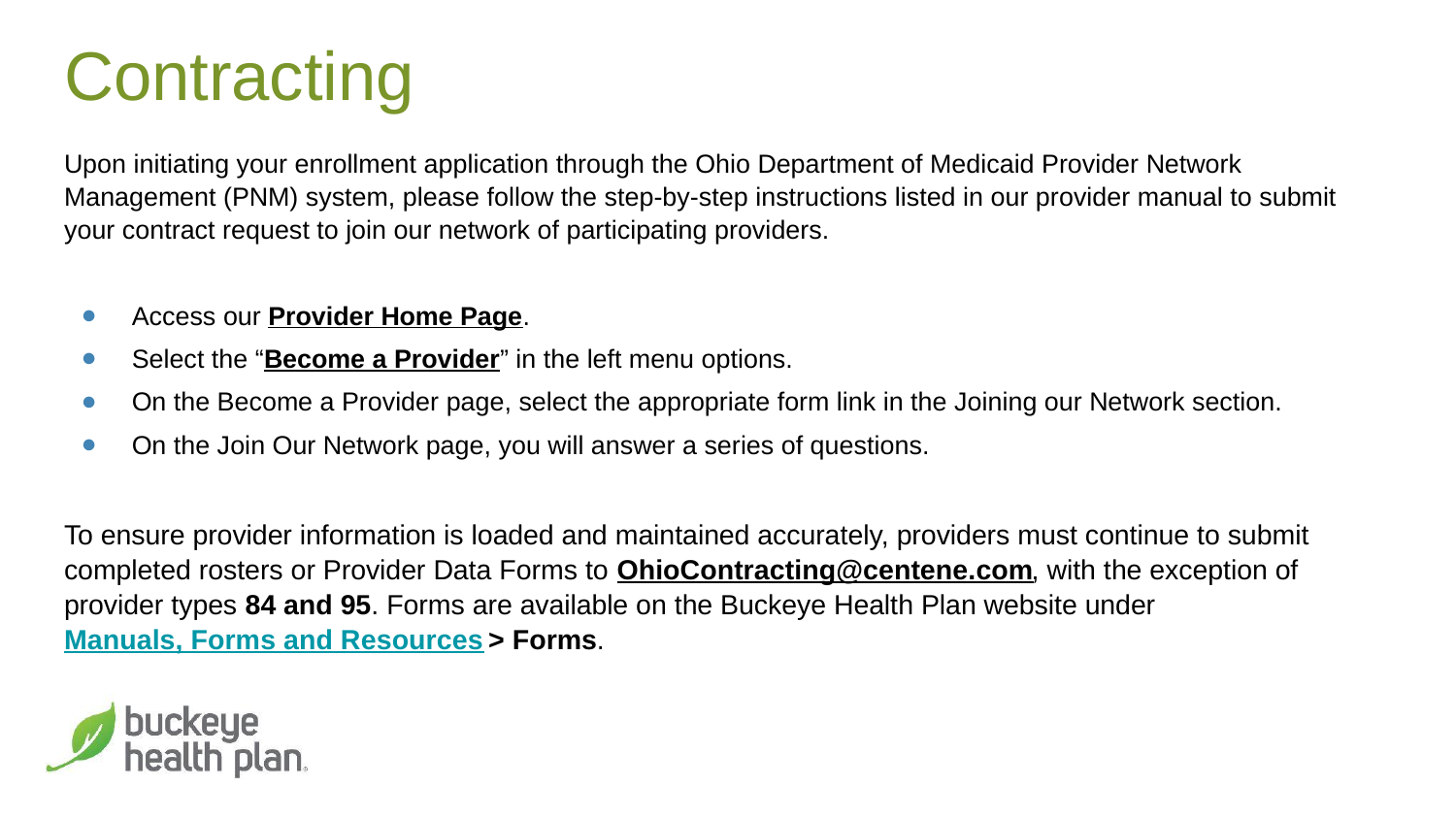

# Contracting
Upon initiating your enrollment application through the Ohio Department of Medicaid Provider Network Management (PNM) system, please follow the step-by-step instructions listed in our provider manual to submit your contract request to join our network of participating providers.

Access our Provider Home Page.
Select the “Become a Provider” in the left menu options.
On the Become a Provider page, select the appropriate form link in the Joining our Network section.
On the Join Our Network page, you will answer a series of questions.

To ensure provider information is loaded and maintained accurately, providers must continue to submit completed rosters or Provider Data Forms to OhioContracting@centene.com, with the exception of provider types 84 and 95. Forms are available on the Buckeye Health Plan website under Manuals, Forms and Resources > Forms.